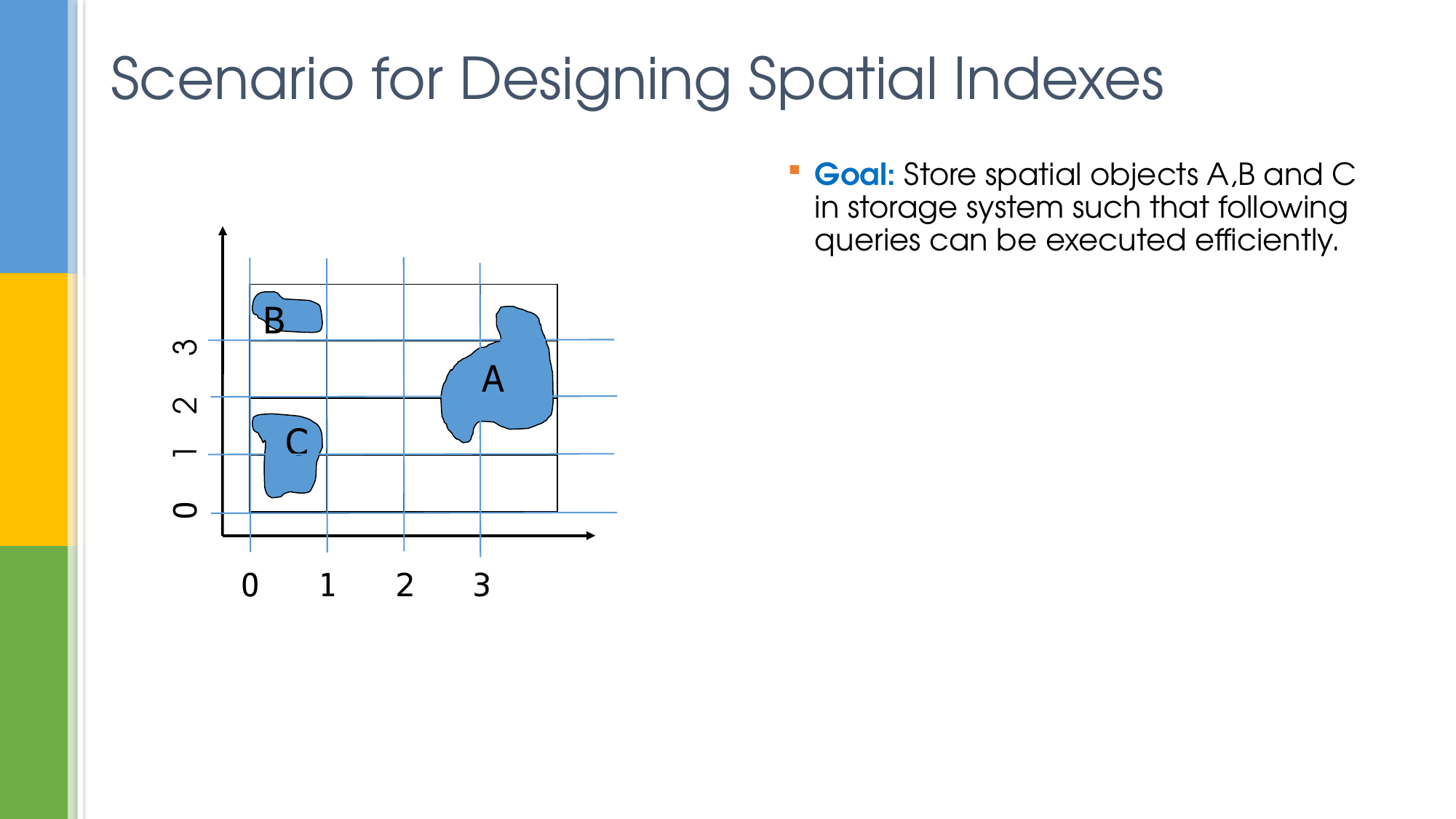

# Scenario for Designing Spatial Indexes
Goal: Store spatial objects A,B and C in storage system such that following queries can be executed efficiently.
|  |  |  |  |
| --- | --- | --- | --- |
|  |  |  |  |
|  |  |  |  |
|  |  |  |  |
B

    A
   0    1   2    3
  C
0      1      2      3